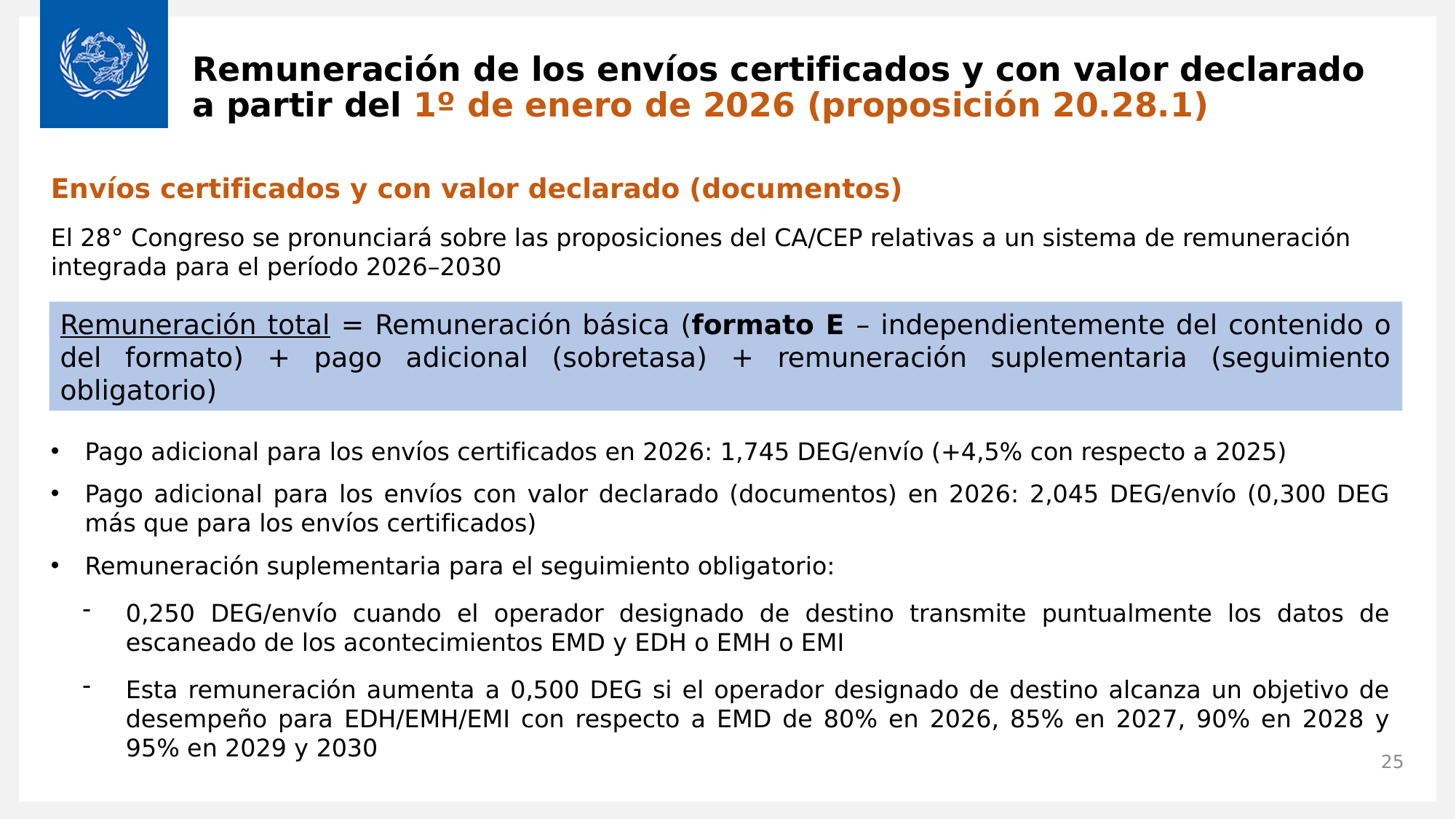

Remuneración de los envíos certificados y con valor declarado a partir del 1º de enero de 2026 (proposición 20.28.1)
Envíos certificados y con valor declarado (documentos)
El 28° Congreso se pronunciará sobre las proposiciones del CA/CEP relativas a un sistema de remuneración integrada para el período 2026–2030

Pago adicional para los envíos certificados en 2026: 1,745 DEG/envío (+4,5% con respecto a 2025)
Pago adicional para los envíos con valor declarado (documentos) en 2026: 2,045 DEG/envío (0,300 DEG más que para los envíos certificados)
Remuneración suplementaria para el seguimiento obligatorio:
0,250 DEG/envío cuando el operador designado de destino transmite puntualmente los datos de escaneado de los acontecimientos EMD y EDH o EMH o EMI
Esta remuneración aumenta a 0,500 DEG si el operador designado de destino alcanza un objetivo de desempeño para EDH/EMH/EMI con respecto a EMD de 80% en 2026, 85% en 2027, 90% en 2028 y 95% en 2029 y 2030

Remuneración total = Remuneración básica (formato E – independientemente del contenido o del formato) + pago adicional (sobretasa) + remuneración suplementaria (seguimiento obligatorio)
25